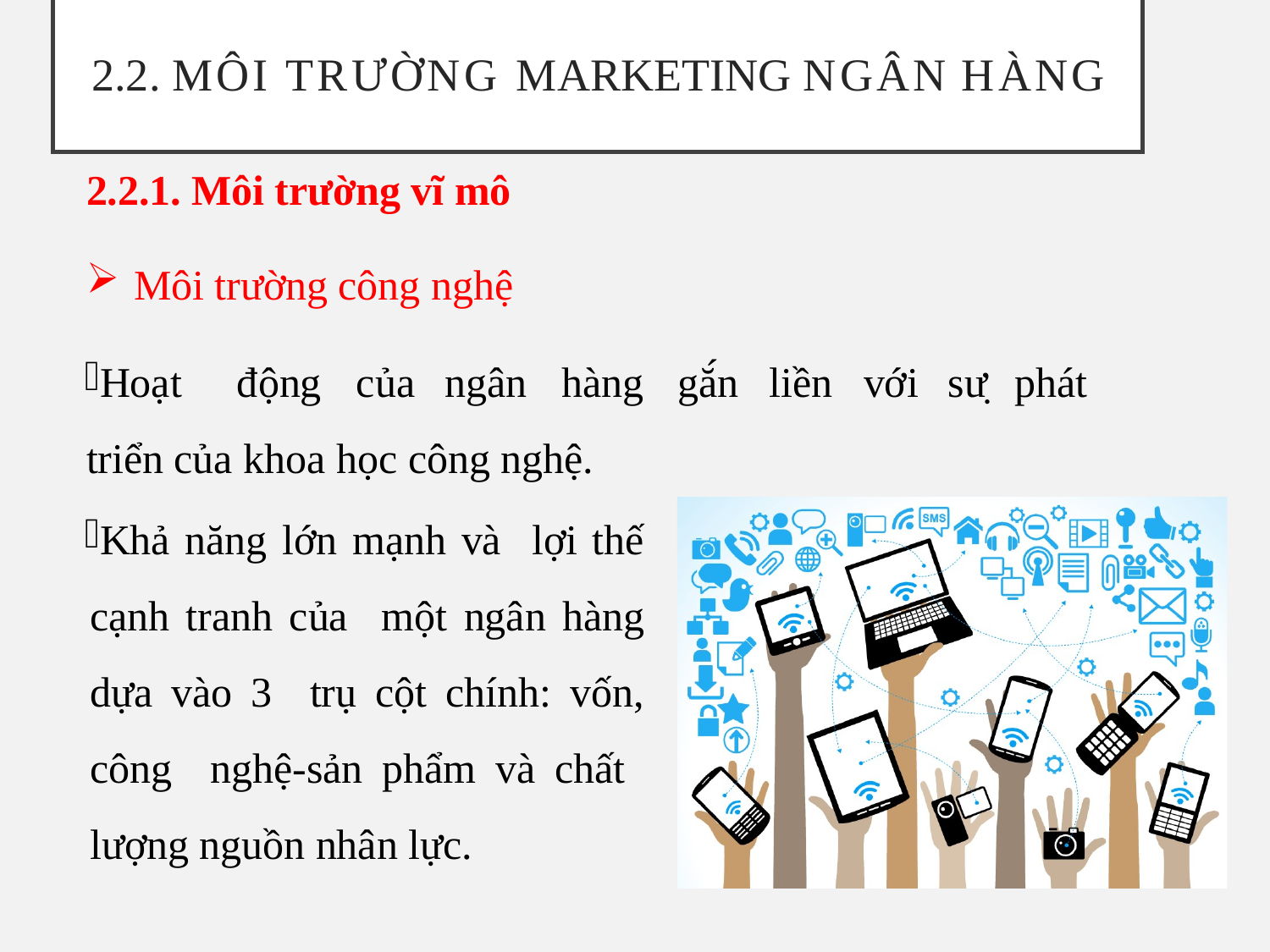

# 2.2. Môi trường Marketing ngân hàng
2.2.1. Môi trường vĩ mô
Môi trường công nghệ
Hoạt	động	của	ngân	hàng	gắn	liền	với	sự	phát  triển của khoa học công nghệ.
Khả năng lớn mạnh và  lợi thế cạnh tranh của  một ngân hàng dựa vào 3  trụ cột chính: vốn, công  nghệ-sản phẩm và chất  lượng nguồn nhân lực.